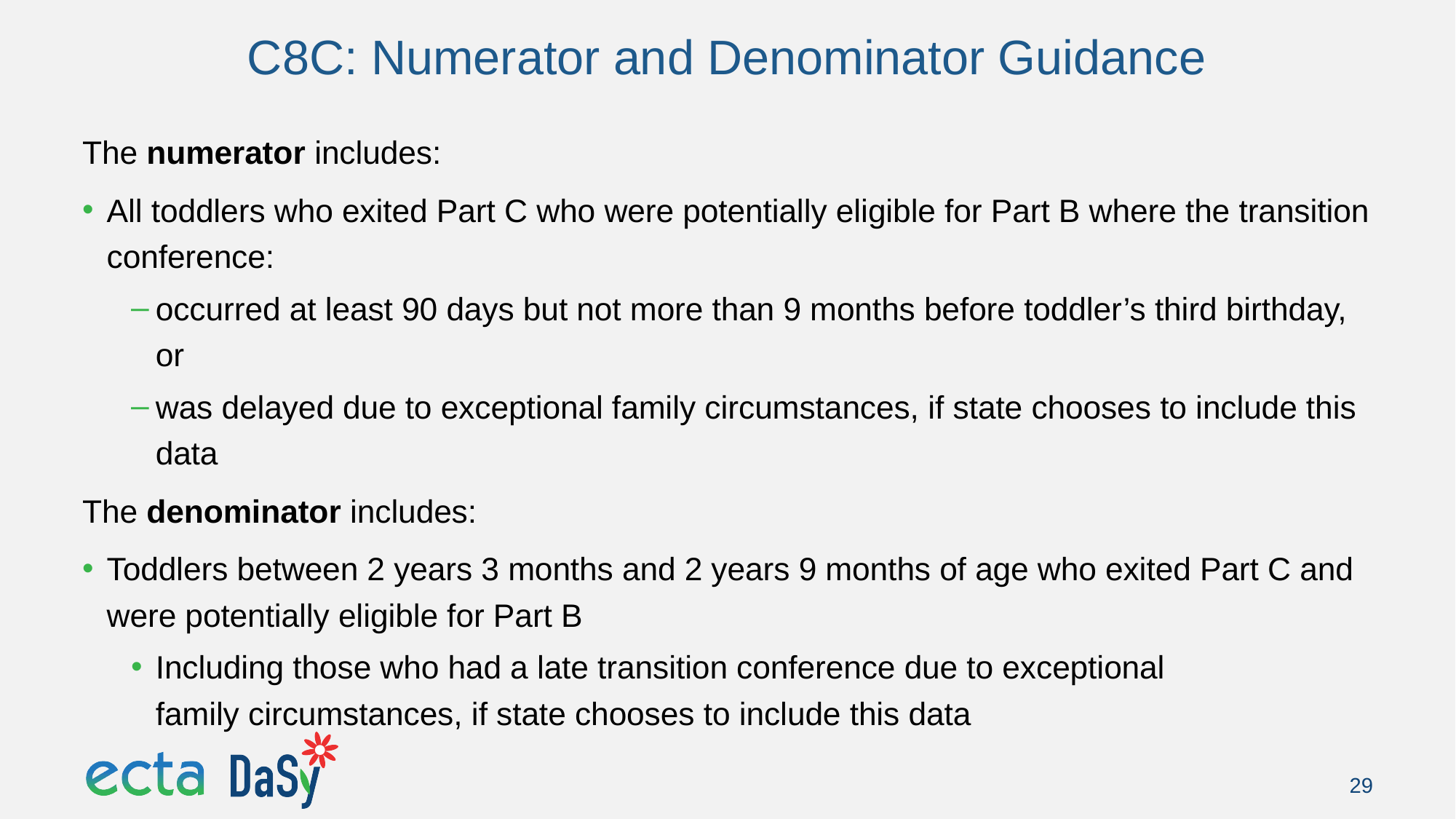

# C8C: Numerator and Denominator Guidance
The numerator includes:
All toddlers who exited Part C who were potentially eligible for Part B where the transition conference:
occurred at least 90 days but not more than 9 months before toddler’s third birthday, or
was delayed due to exceptional family circumstances, if state chooses to include this data
The denominator includes:
Toddlers between 2 years 3 months and 2 years 9 months of age who exited Part C and were potentially eligible for Part B
Including those who had a late transition conference due to exceptional family circumstances, if state chooses to include this data

29